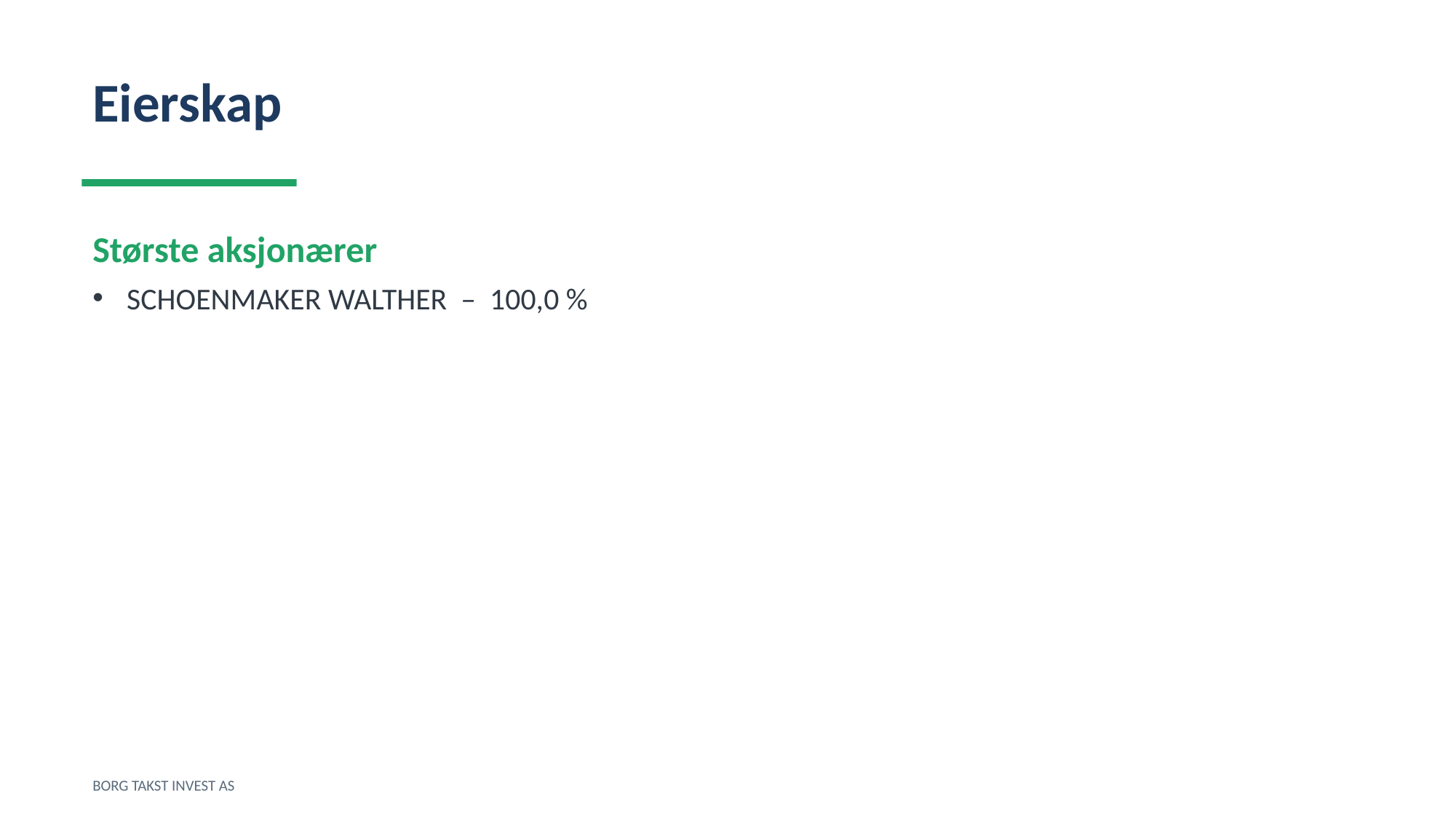

Eierskap

Største aksjonærer
SCHOENMAKER WALTHER  –  100,0 %
BORG TAKST INVEST AS